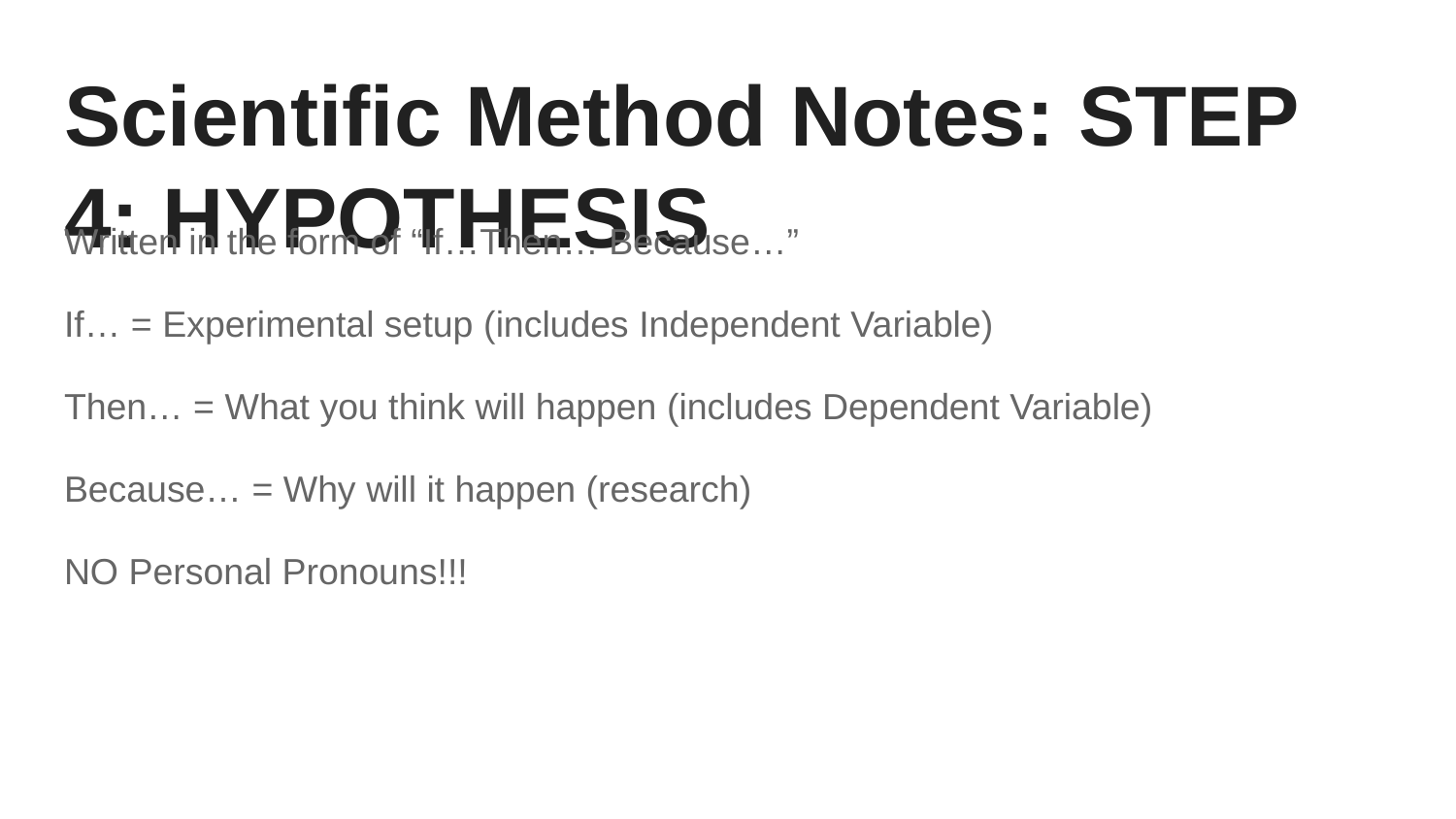

# Scientific Method Notes: STEP 4: HYPOTHESIS
Written in the form of “If…Then… Because…”​
If… = Experimental setup​ (includes Independent Variable)
Then… = What you think will happen​ (includes Dependent Variable)
Because… = Why will it happen (research)​
NO Personal Pronouns!!!​